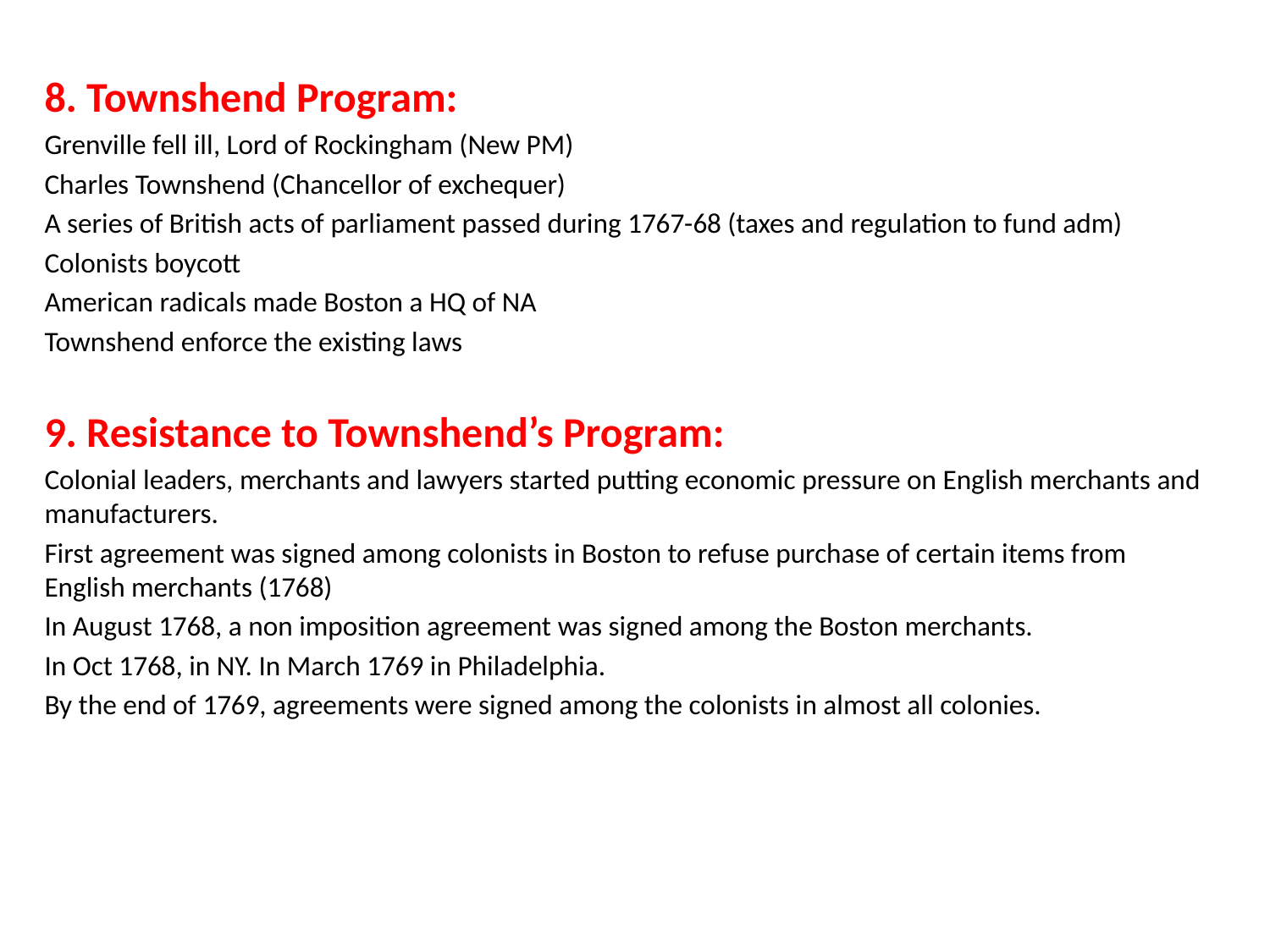

8. Townshend Program:
Grenville fell ill, Lord of Rockingham (New PM)
Charles Townshend (Chancellor of exchequer)
A series of British acts of parliament passed during 1767-68 (taxes and regulation to fund adm)
Colonists boycott
American radicals made Boston a HQ of NA
Townshend enforce the existing laws

9. Resistance to Townshend’s Program:
Colonial leaders, merchants and lawyers started putting economic pressure on English merchants and manufacturers.
First agreement was signed among colonists in Boston to refuse purchase of certain items from English merchants (1768)
In August 1768, a non imposition agreement was signed among the Boston merchants.
In Oct 1768, in NY. In March 1769 in Philadelphia.
By the end of 1769, agreements were signed among the colonists in almost all colonies.